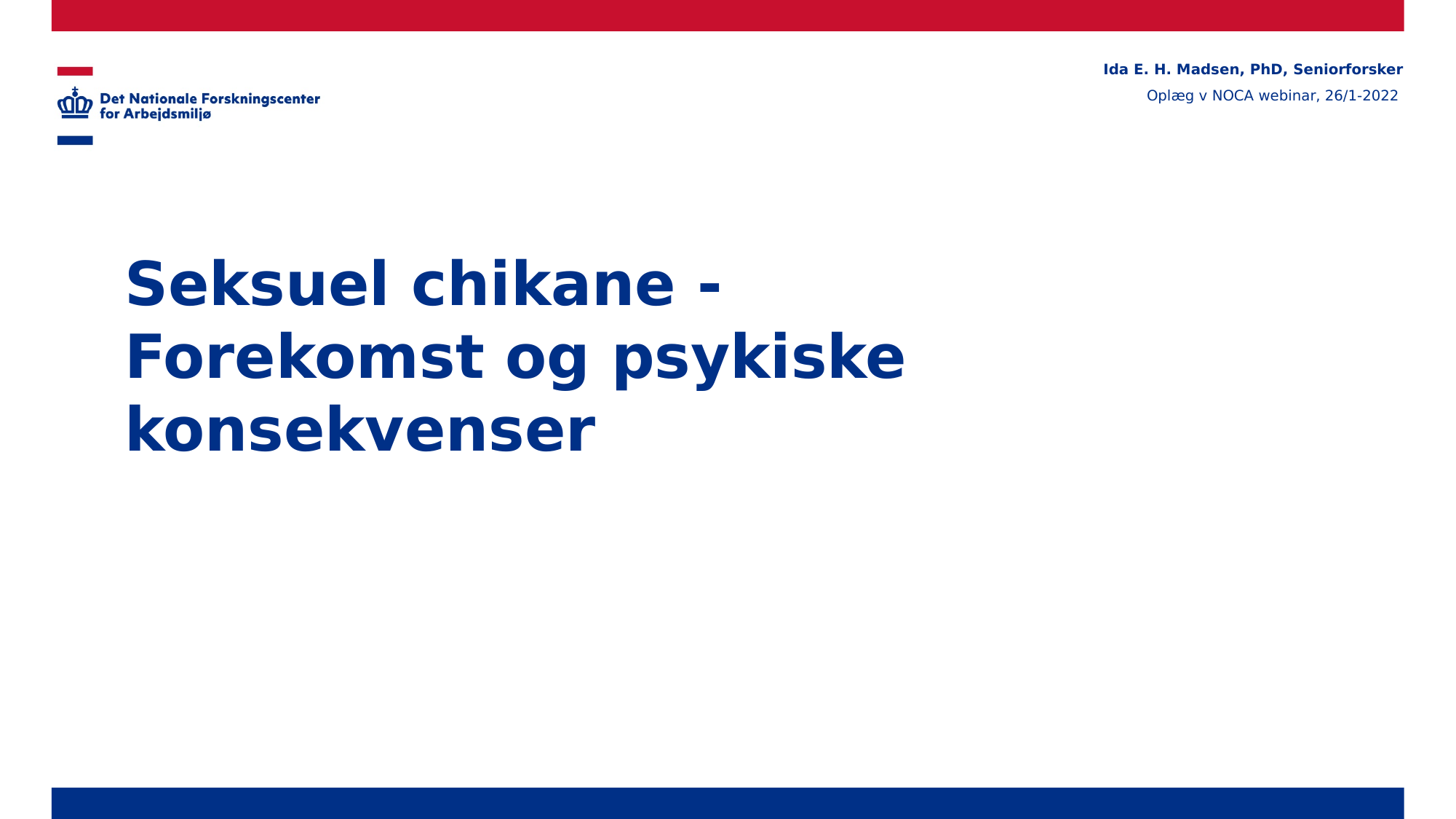

Ida E. H. Madsen, PhD, Seniorforsker

Oplæg v NOCA webinar, 26/1-2022
# Seksuel chikane - Forekomst og psykiske konsekvenser

Seksuel chikane - Forekomst, konsekvenser og forebyggelse